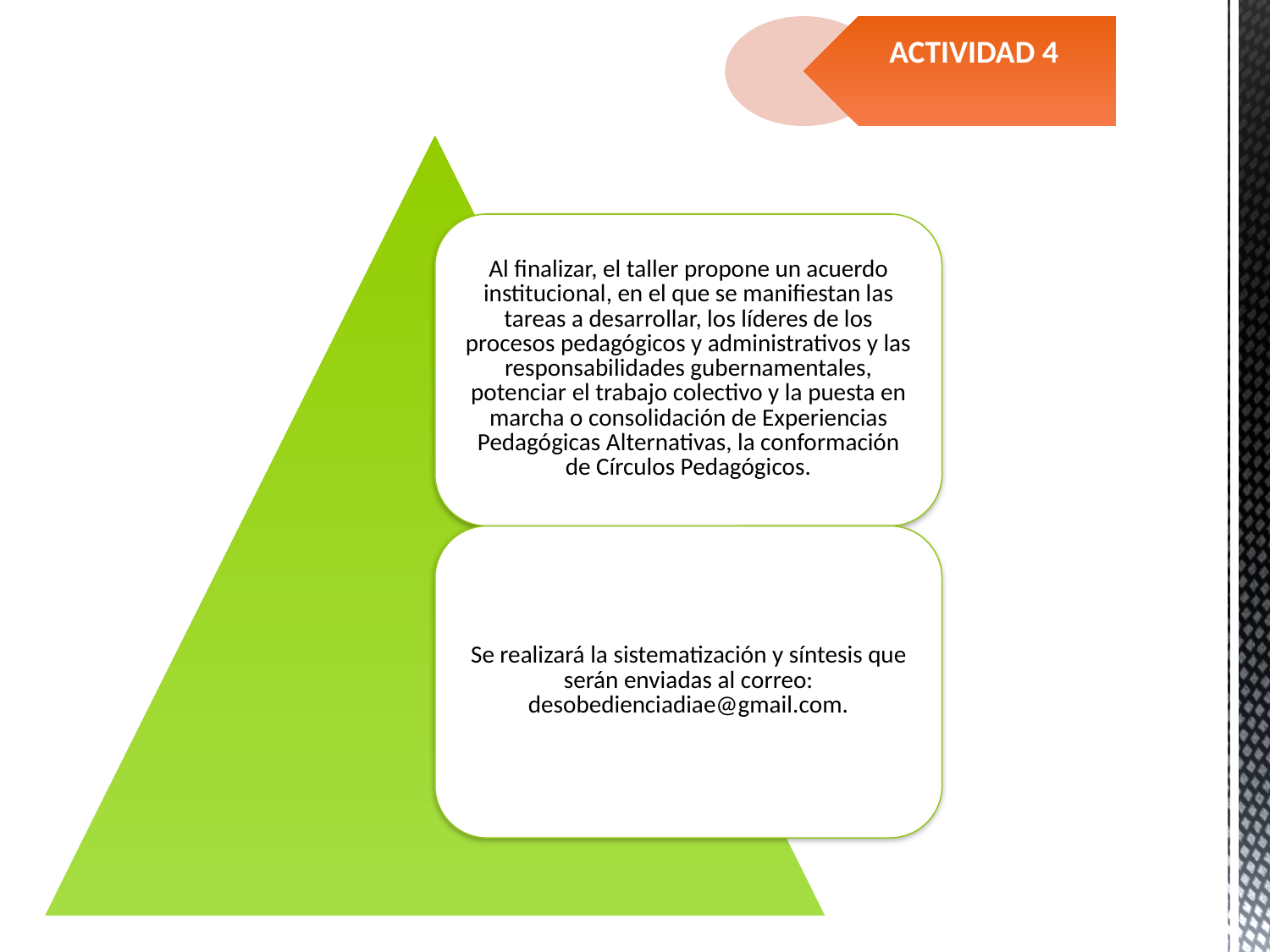

ACTIVIDAD 4
Al finalizar, el taller propone un acuerdo institucional, en el que se manifiestan las tareas a desarrollar, los líderes de los procesos pedagógicos y administrativos y las responsabilidades gubernamentales, potenciar el trabajo colectivo y la puesta en marcha o consolidación de Experiencias Pedagógicas Alternativas, la conformación de Círculos Pedagógicos.
Se realizará la sistematización y síntesis que serán enviadas al correo: desobedienciadiae@gmail.com.